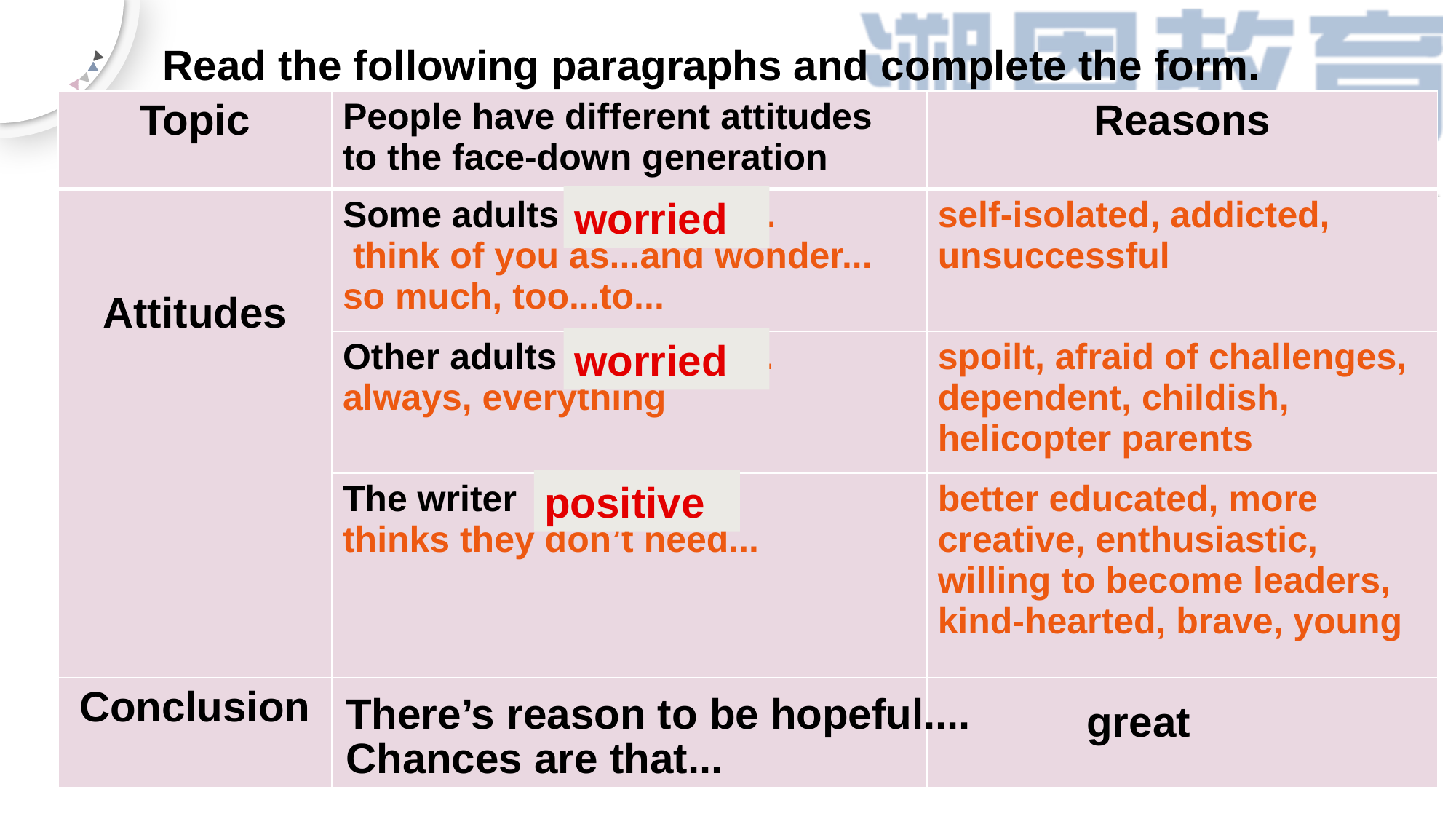

Read the following paragraphs and complete the form.
| Topic | People have different attitudes to the face-down generation | Reasons |
| --- | --- | --- |
| Attitudes | Some adults worry that... think of you as...and wonder... so much, too...to... | self-isolated, addicted, unsuccessful |
|  | Other adults worry that... always, everything | spoilt, afraid of challenges, dependent, childish, helicopter parents |
|  | The writer thinks they don’t need... | better educated, more creative, enthusiastic, willing to become leaders, kind-hearted, brave, young |
| Conclusion |  |  |
worried
worried
positive
There’s reason to be hopeful....
great
Chances are that...